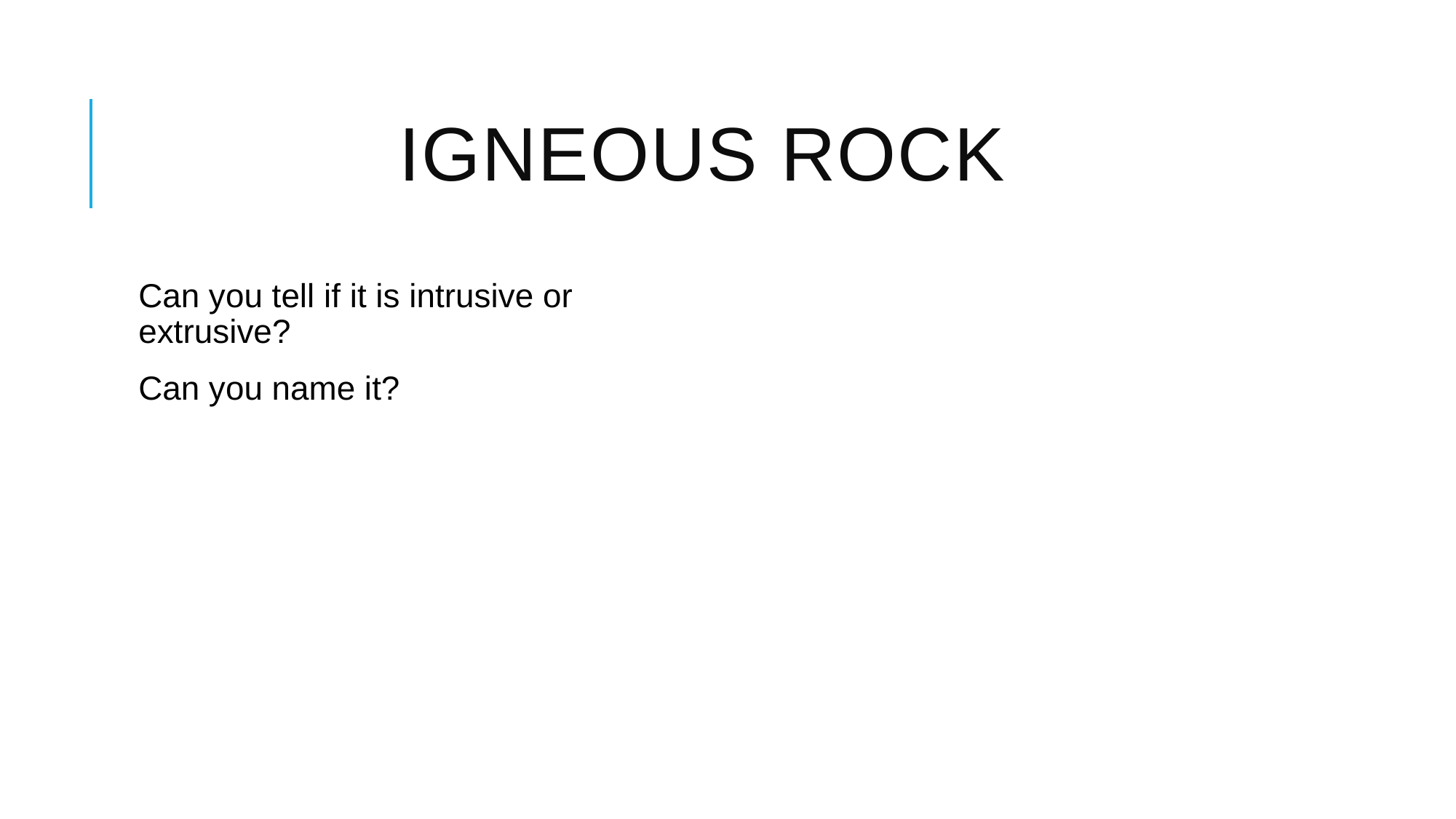

# Igneous rock
Can you tell if it is intrusive or extrusive?
Can you name it?